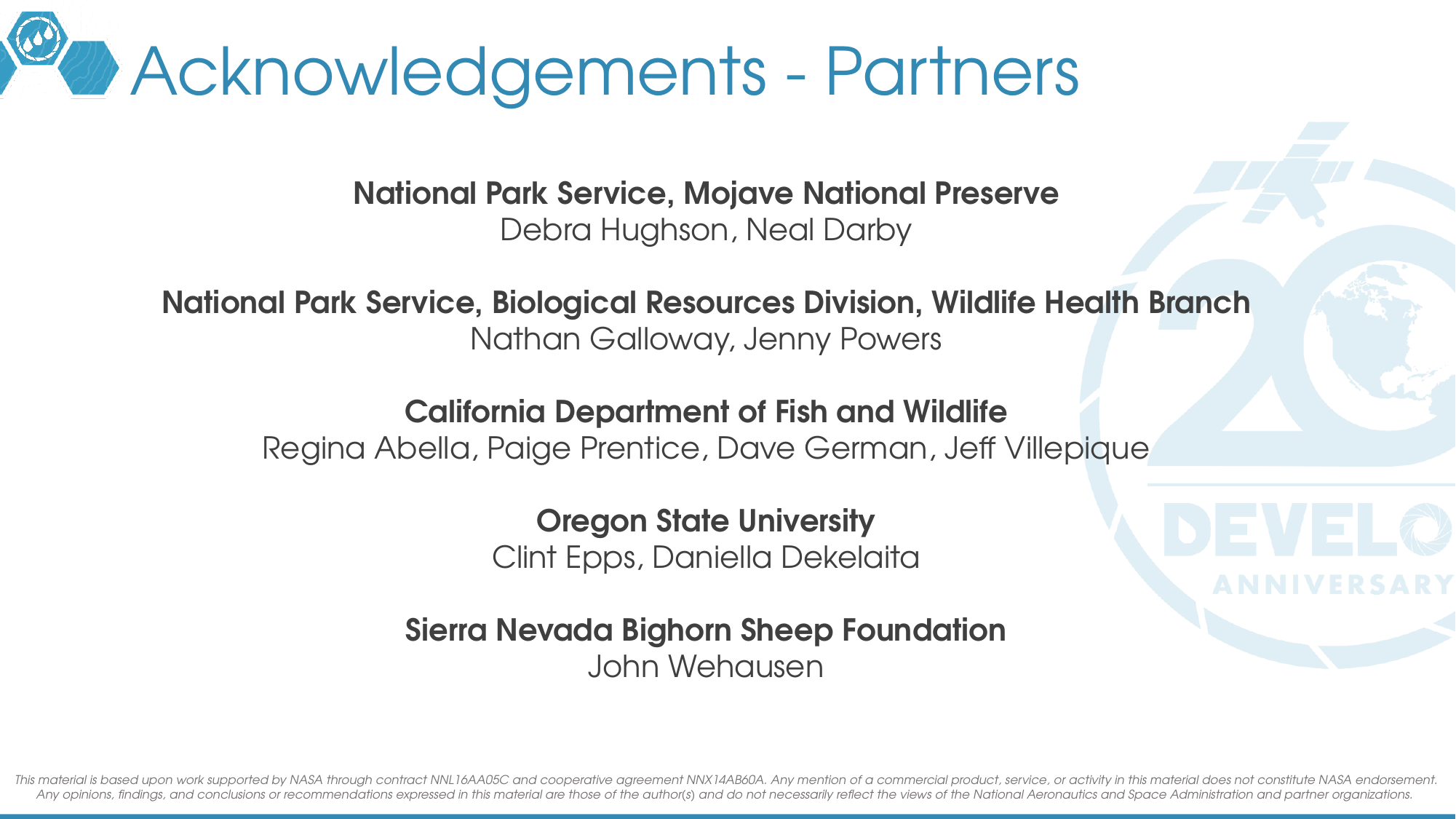

# Acknowledgements - Partners
National Park Service, Mojave National Preserve
Debra Hughson, Neal Darby

National Park Service, Biological Resources Division, Wildlife Health Branch
Nathan Galloway, Jenny Powers

California Department of Fish and Wildlife
Regina Abella, Paige Prentice, Dave German, Jeff Villepique

Oregon State University
Clint Epps, Daniella Dekelaita

Sierra Nevada Bighorn Sheep Foundation
John Wehausen